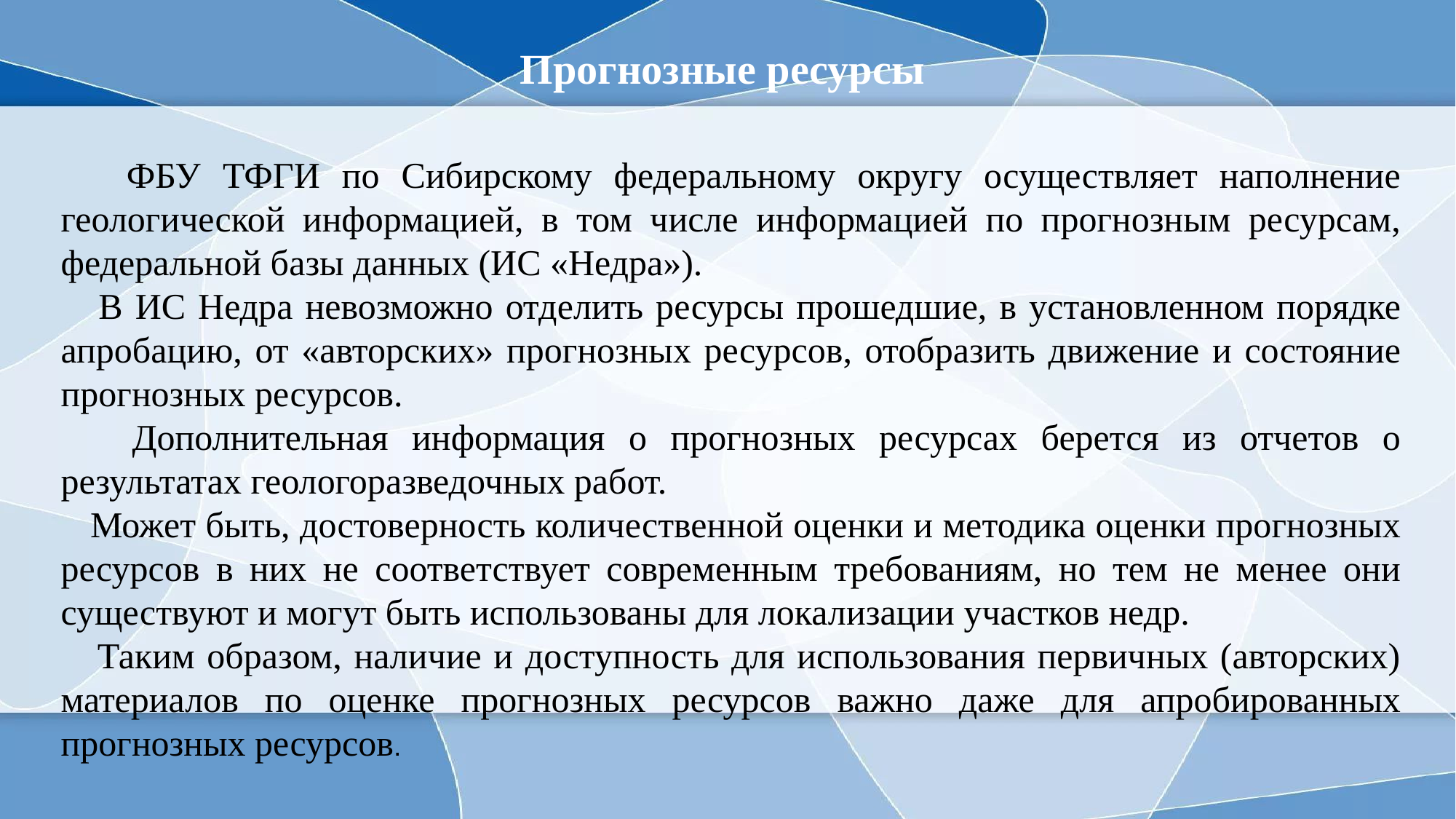

# Прогнозные ресурсы
   ФБУ ТФГИ по Сибирскому федеральному округу осуществляет наполнение геологической информацией, в том числе информацией по прогнозным ресурсам, федеральной базы данных (ИС «Недра»).
   В ИС Недра невозможно отделить ресурсы прошедшие, в установленном порядке апробацию, от «авторских» прогнозных ресурсов, отобразить движение и состояние прогнозных ресурсов.
   Дополнительная информация о прогнозных ресурсах берется из отчетов о результатах геологоразведочных работ.
   Может быть, достоверность количественной оценки и методика оценки прогнозных ресурсов в них не соответствует современным требованиям, но тем не менее они существуют и могут быть использованы для локализации участков недр.
   Таким образом, наличие и доступность для использования первичных (авторских) материалов по оценке прогнозных ресурсов важно даже для апробированных прогнозных ресурсов.